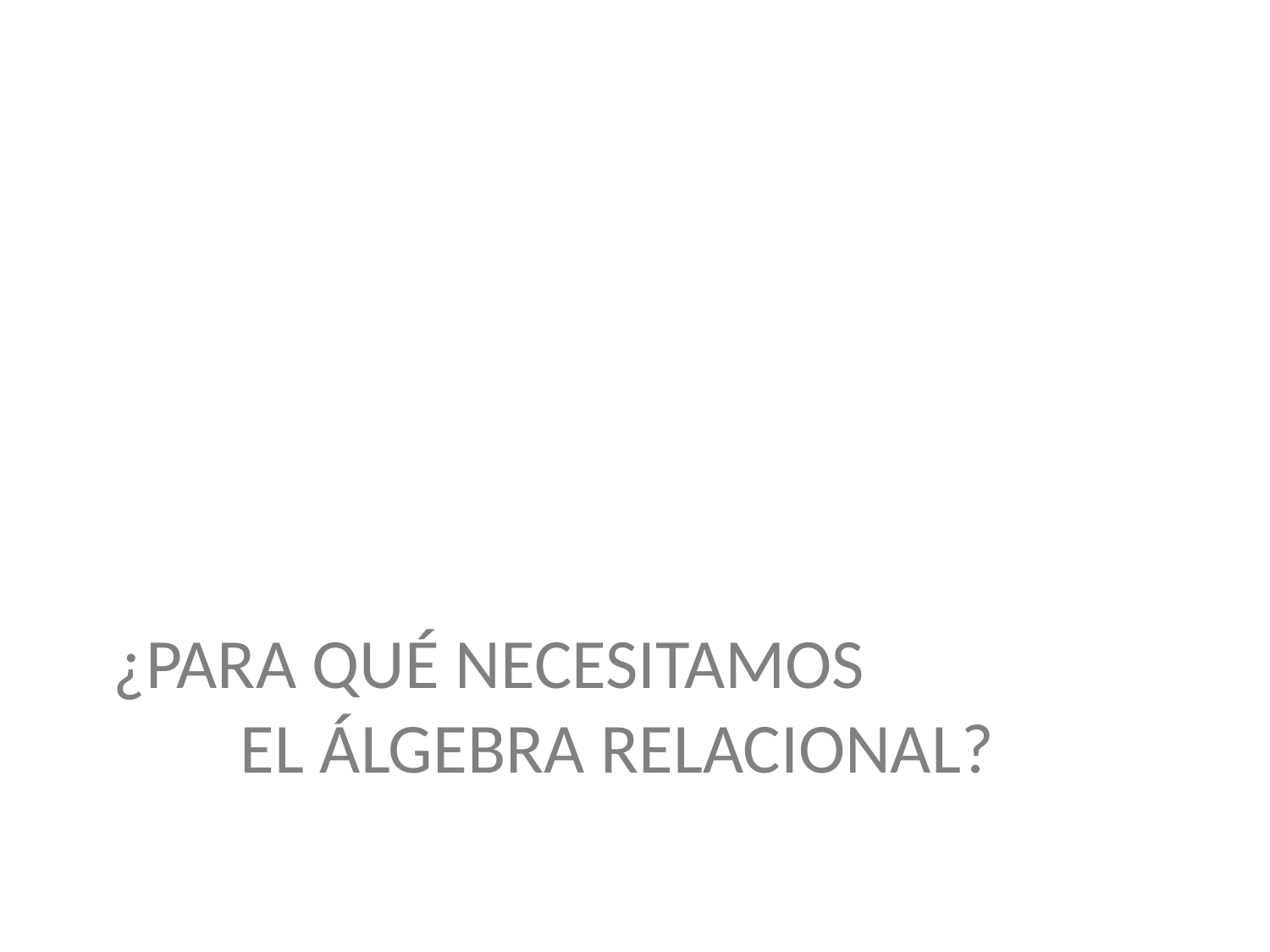

# ¿Para qué necesitamos El Álgebra Relacional?